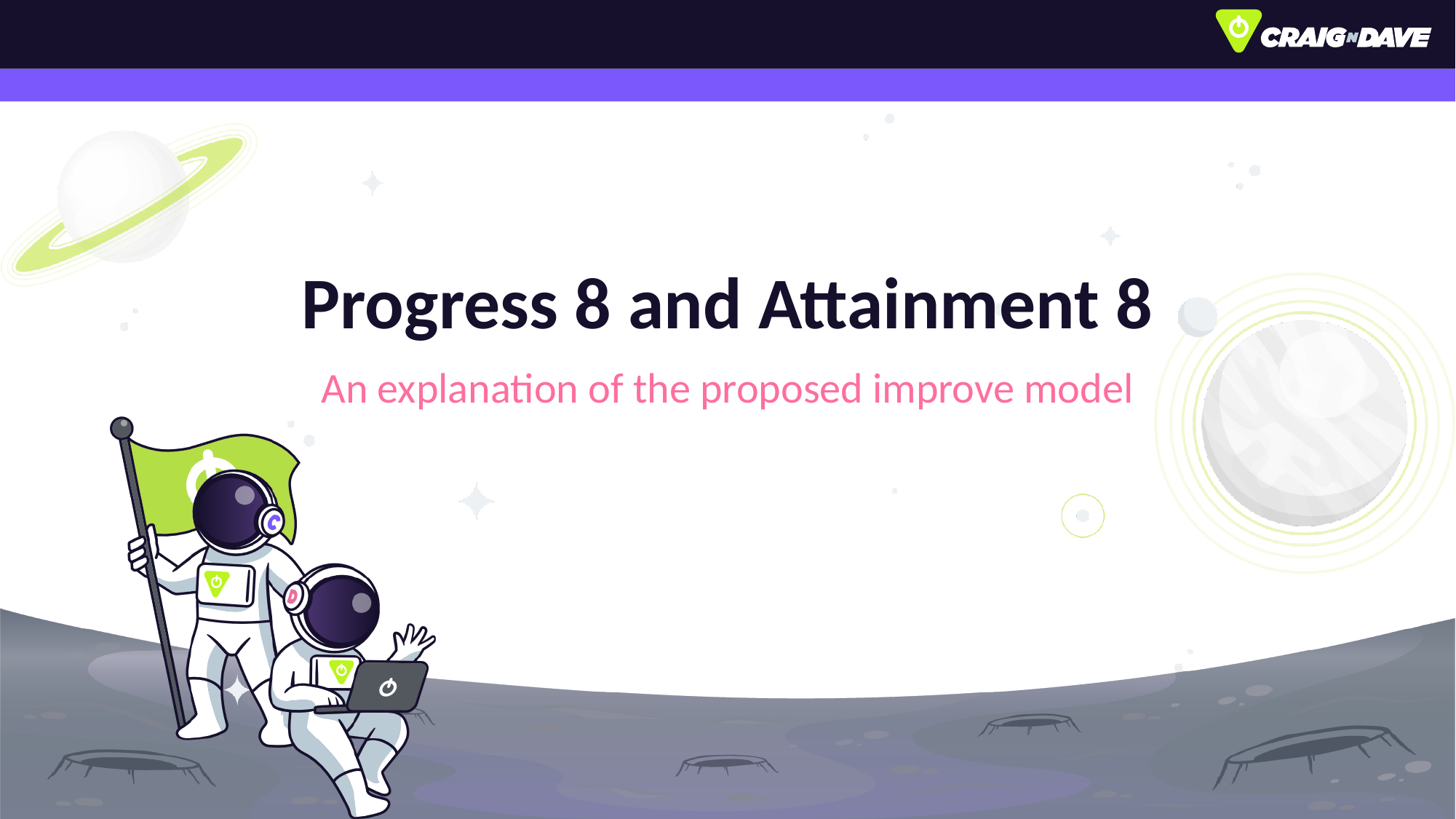

# Progress 8 and Attainment 8
An explanation of the proposed improve model